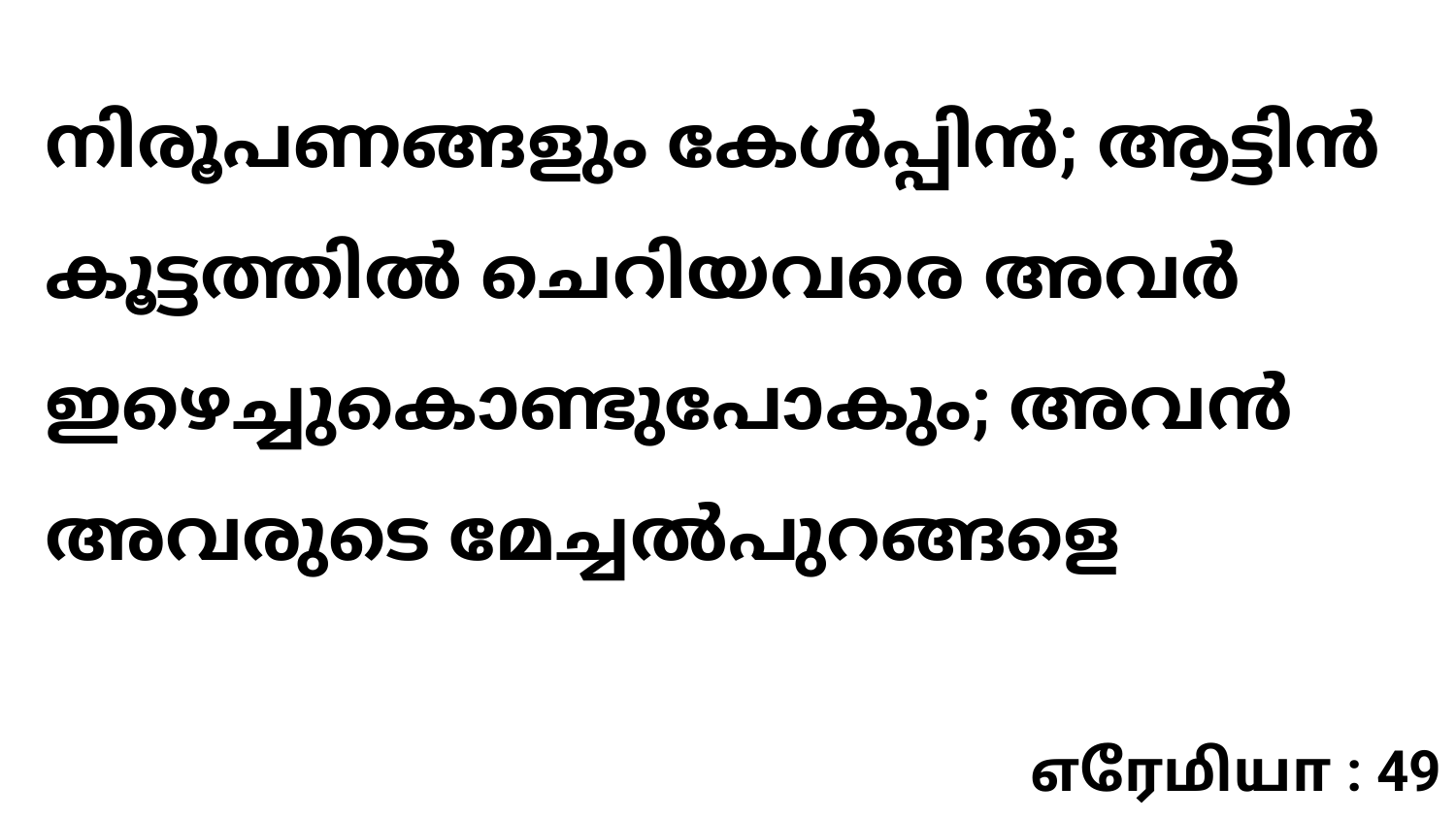

നിരൂപണങ്ങളും കേൾപ്പിൻ; ആട്ടിൻ കൂട്ടത്തിൽ ചെറിയവരെ അവർ ഇഴെച്ചുകൊണ്ടുപോകും; അവൻ അവരുടെ മേച്ചൽപുറങ്ങളെ
எரேமியா : 49